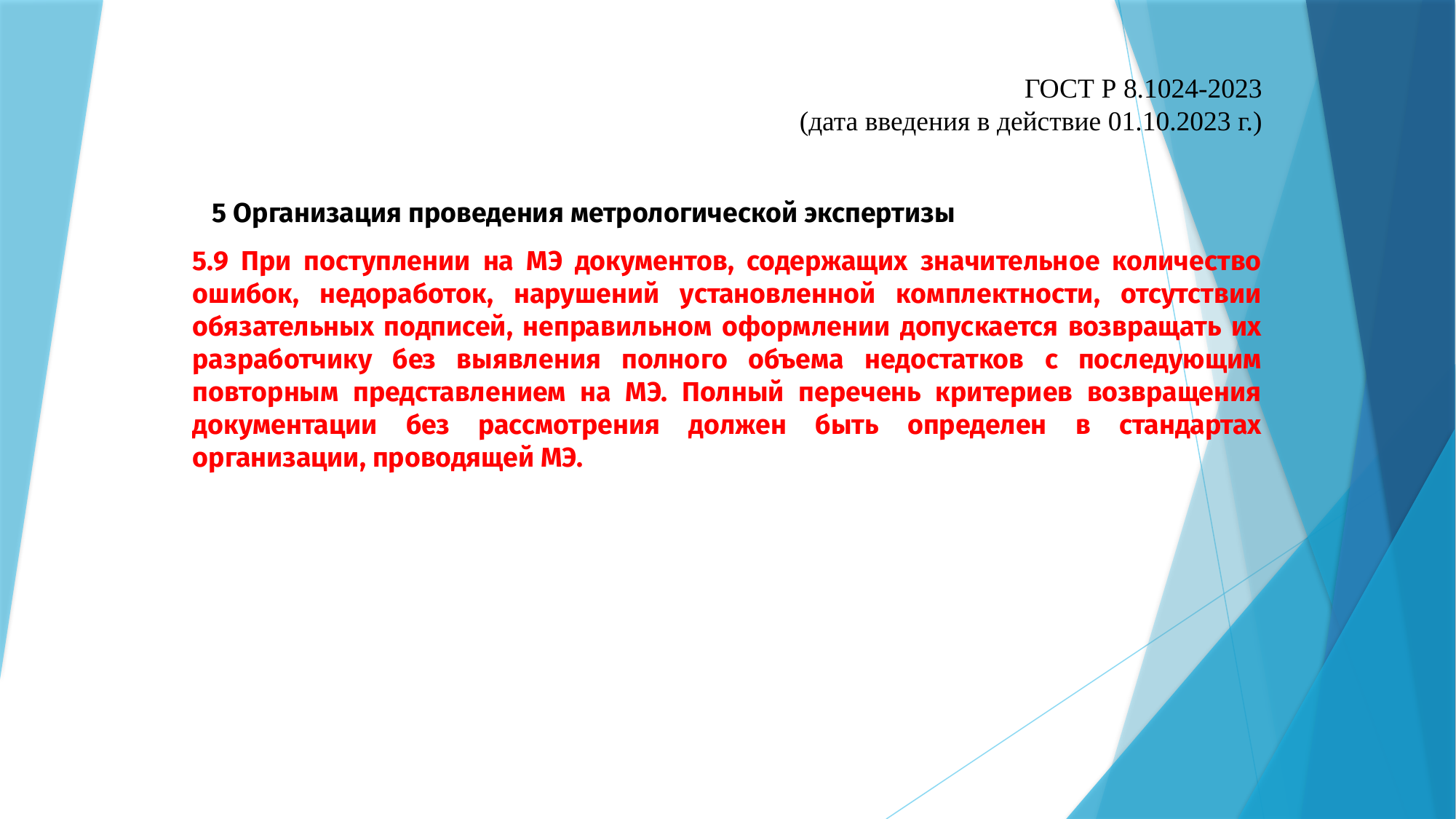

# ГОСТ Р 8.1024-2023 (дата введения в действие 01.10.2023 г.)

   5 Организация проведения метрологической экспертизы
5.9 При поступлении на МЭ документов, содержащих значительное количество ошибок, недоработок, нарушений установленной комплектности, отсутствии обязательных подписей, неправильном оформлении допускается возвращать их разработчику без выявления полного объема недостатков с последующим повторным представлением на МЭ. Полный перечень критериев возвращения документации без рассмотрения должен быть определен в стандартах организации, проводящей МЭ.